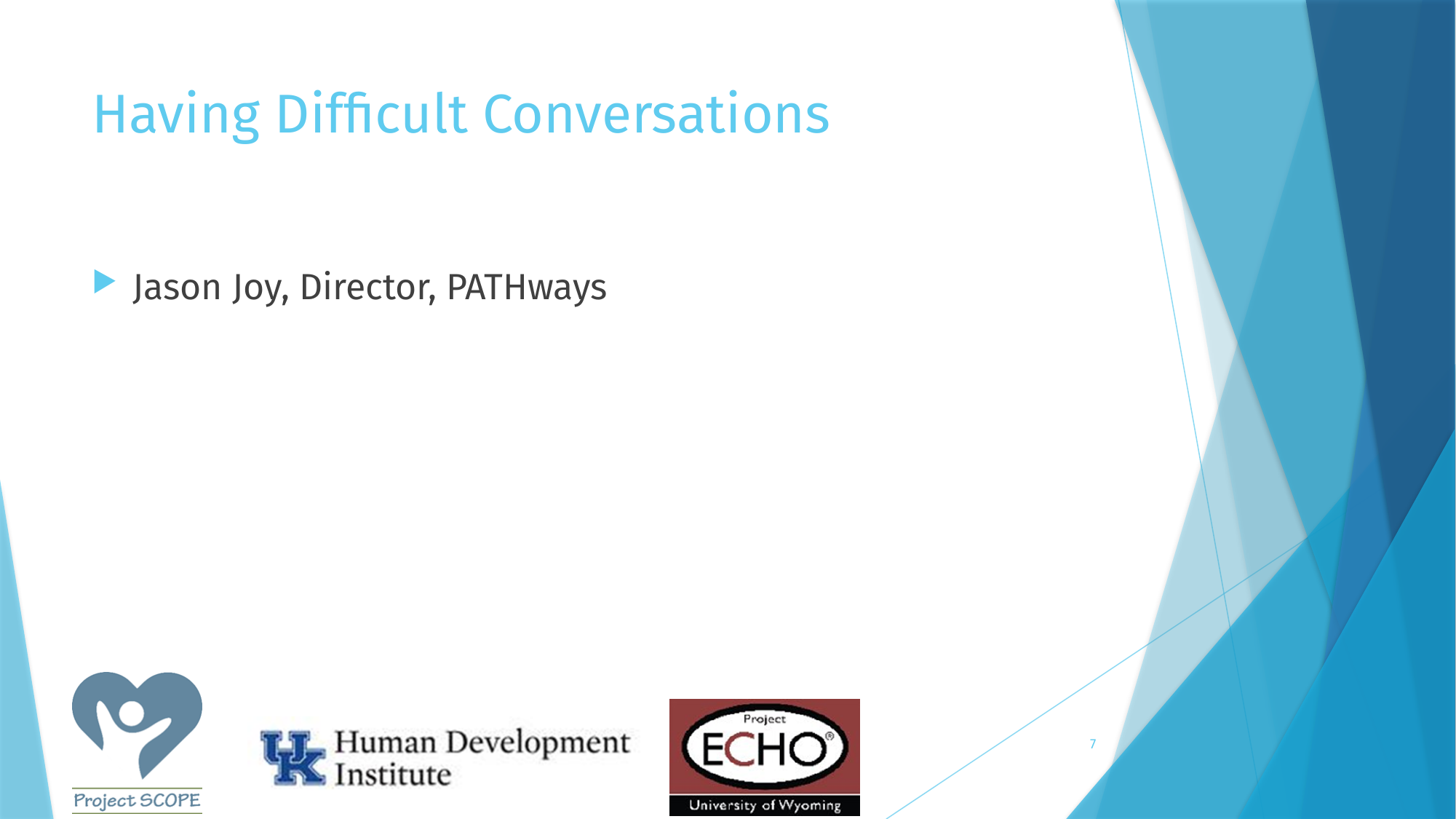

# Having Difficult Conversations
Jason Joy, Director, PATHways
7